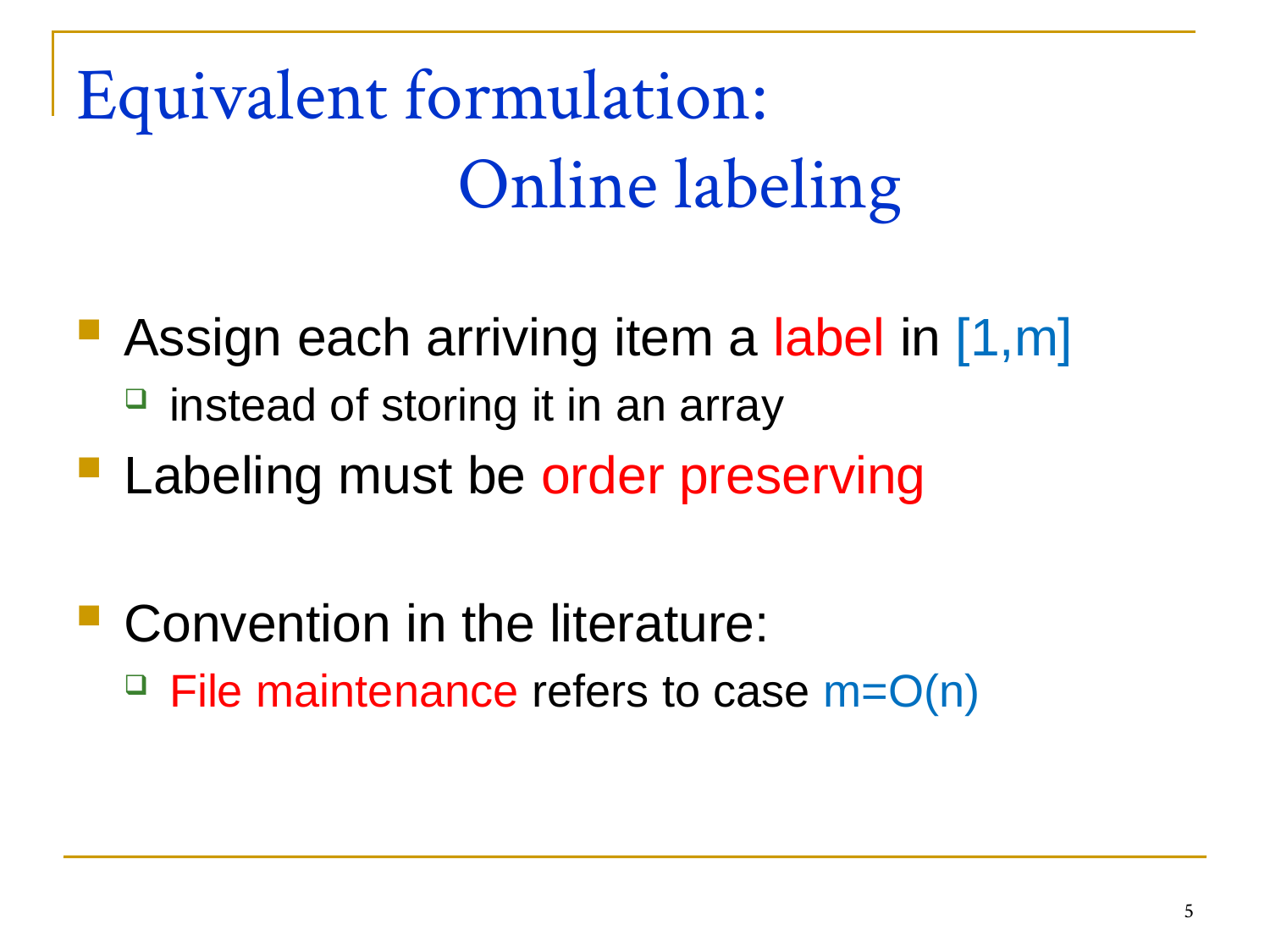

# Equivalent formulation: Online labeling

Assign each arriving item a label in [1,m]
instead of storing it in an array
Labeling must be order preserving

Convention in the literature:
File maintenance refers to case m=O(n)

5